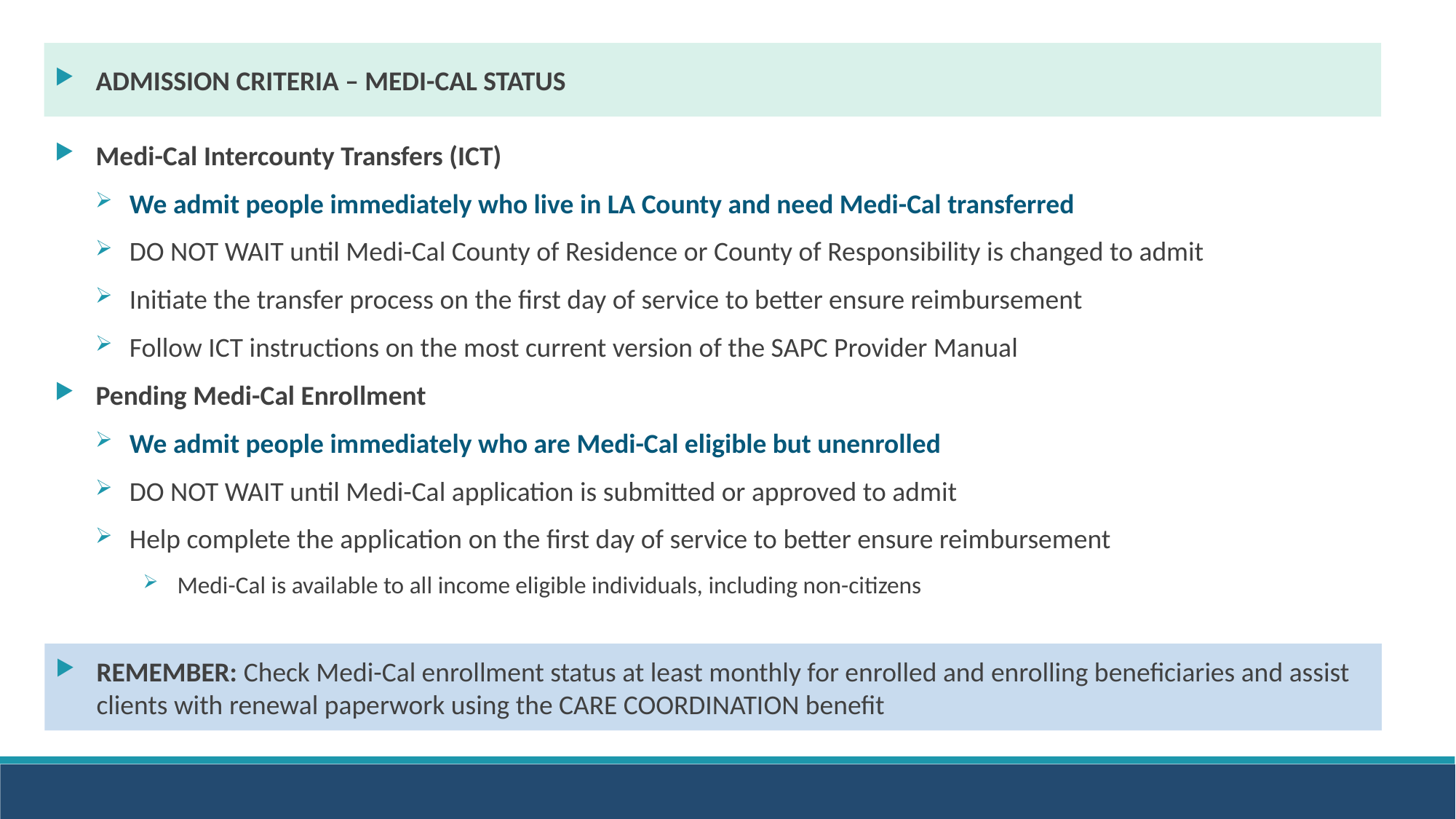

ADMISSION CRITERIA – MEDI-CAL STATUS
Medi-Cal Intercounty Transfers (ICT)
We admit people immediately who live in LA County and need Medi-Cal transferred
DO NOT WAIT until Medi-Cal County of Residence or County of Responsibility is changed to admit
Initiate the transfer process on the first day of service to better ensure reimbursement
Follow ICT instructions on the most current version of the SAPC Provider Manual
Pending Medi-Cal Enrollment
We admit people immediately who are Medi-Cal eligible but unenrolled
DO NOT WAIT until Medi-Cal application is submitted or approved to admit
Help complete the application on the first day of service to better ensure reimbursement
Medi-Cal is available to all income eligible individuals, including non-citizens
REMEMBER: Check Medi-Cal enrollment status at least monthly for enrolled and enrolling beneficiaries and assist clients with renewal paperwork using the CARE COORDINATION benefit